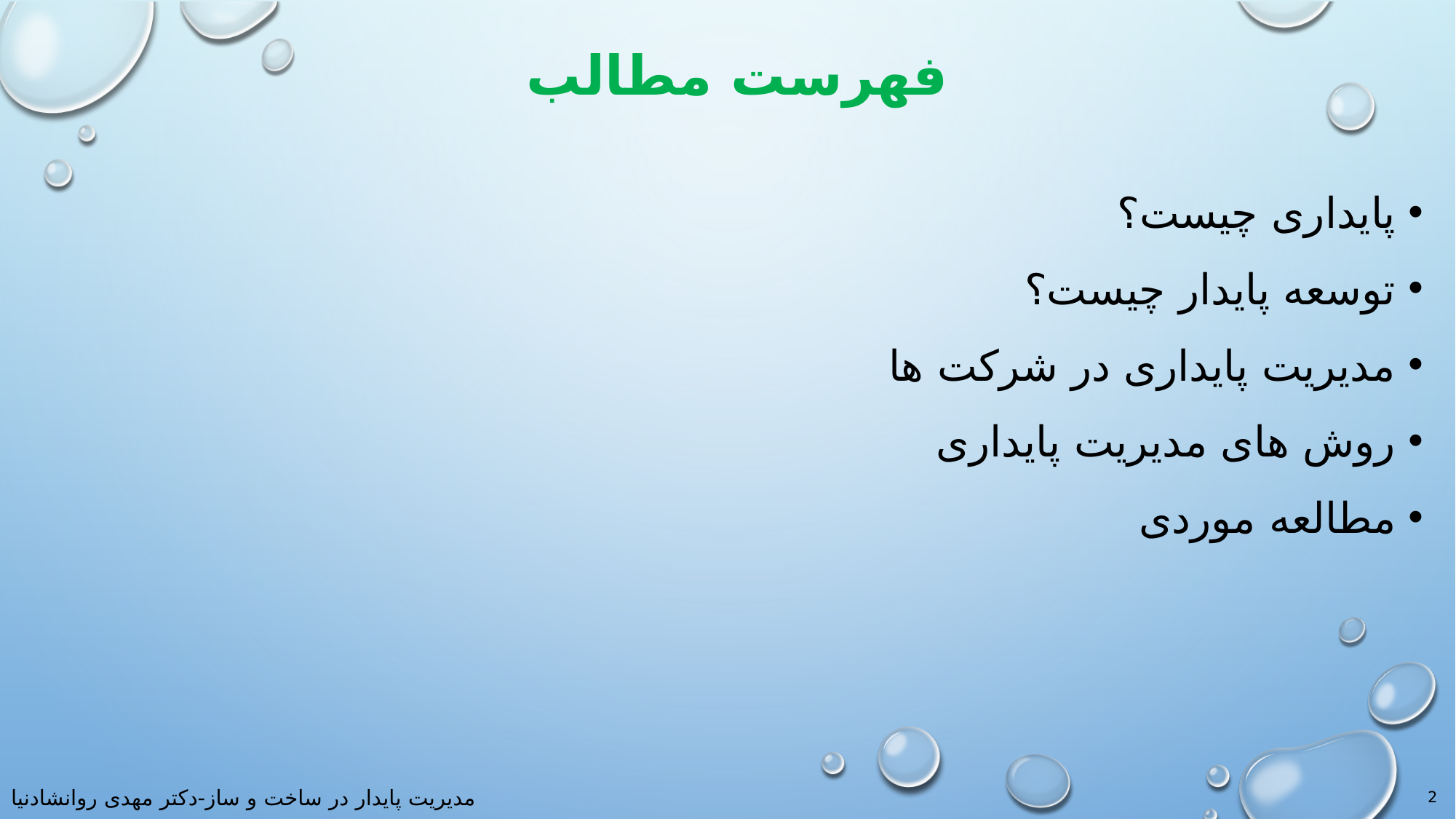

# فهرست مطالب
پایداری چیست؟
توسعه پایدار چیست؟
مدیریت پایداری در شرکت ها
روش های مدیریت پایداری
مطالعه موردی
2
مدیریت پایدار در ساخت و ساز-دکتر مهدی روانشادنیا